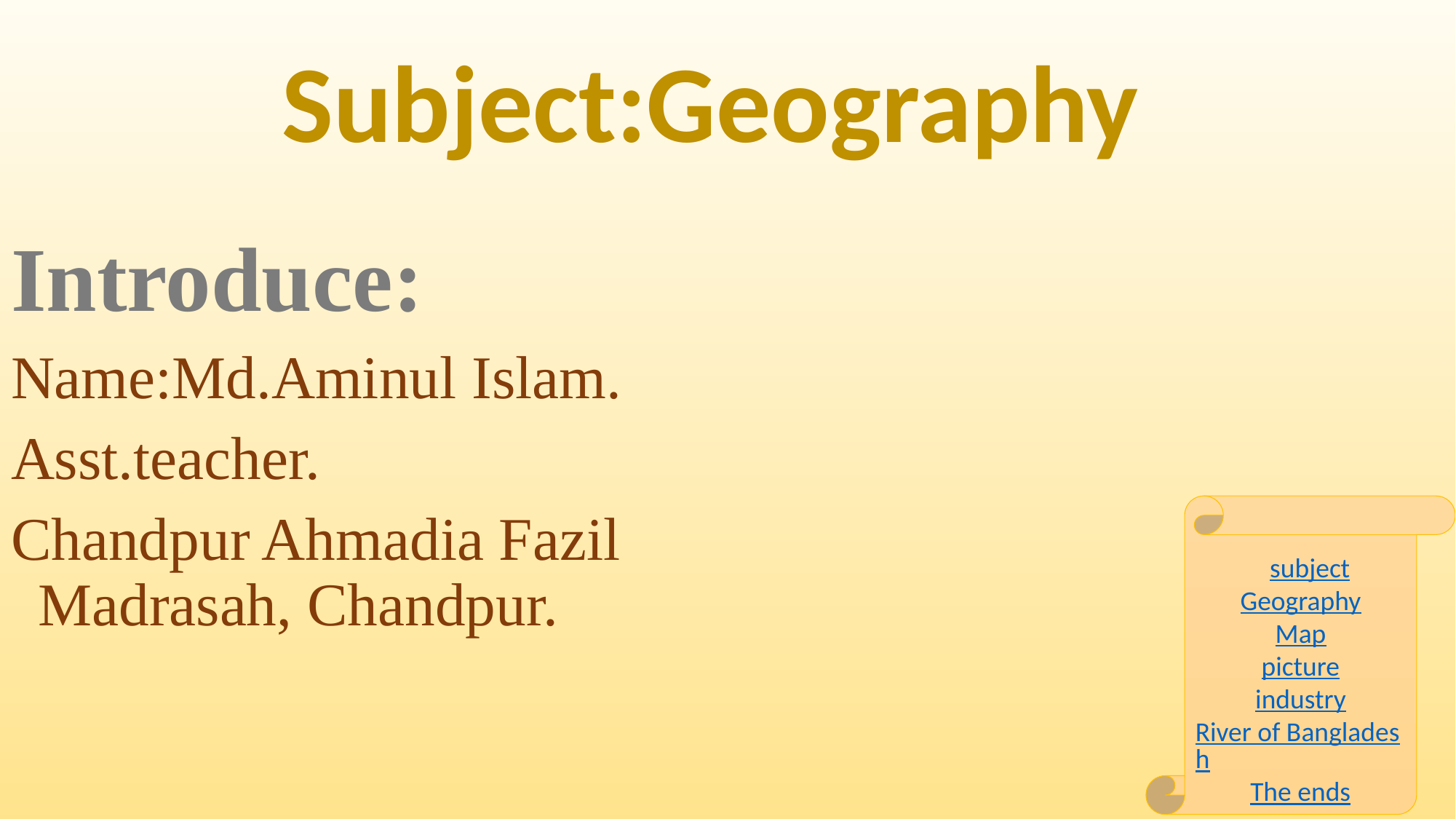

Subject:Geography
Introduce:
Name:Md.Aminul Islam.
Asst.teacher.
Chandpur Ahmadia Fazil Madrasah, Chandpur.
   subject
Geography
Map
picture
industry
River of Bangladesh
The ends